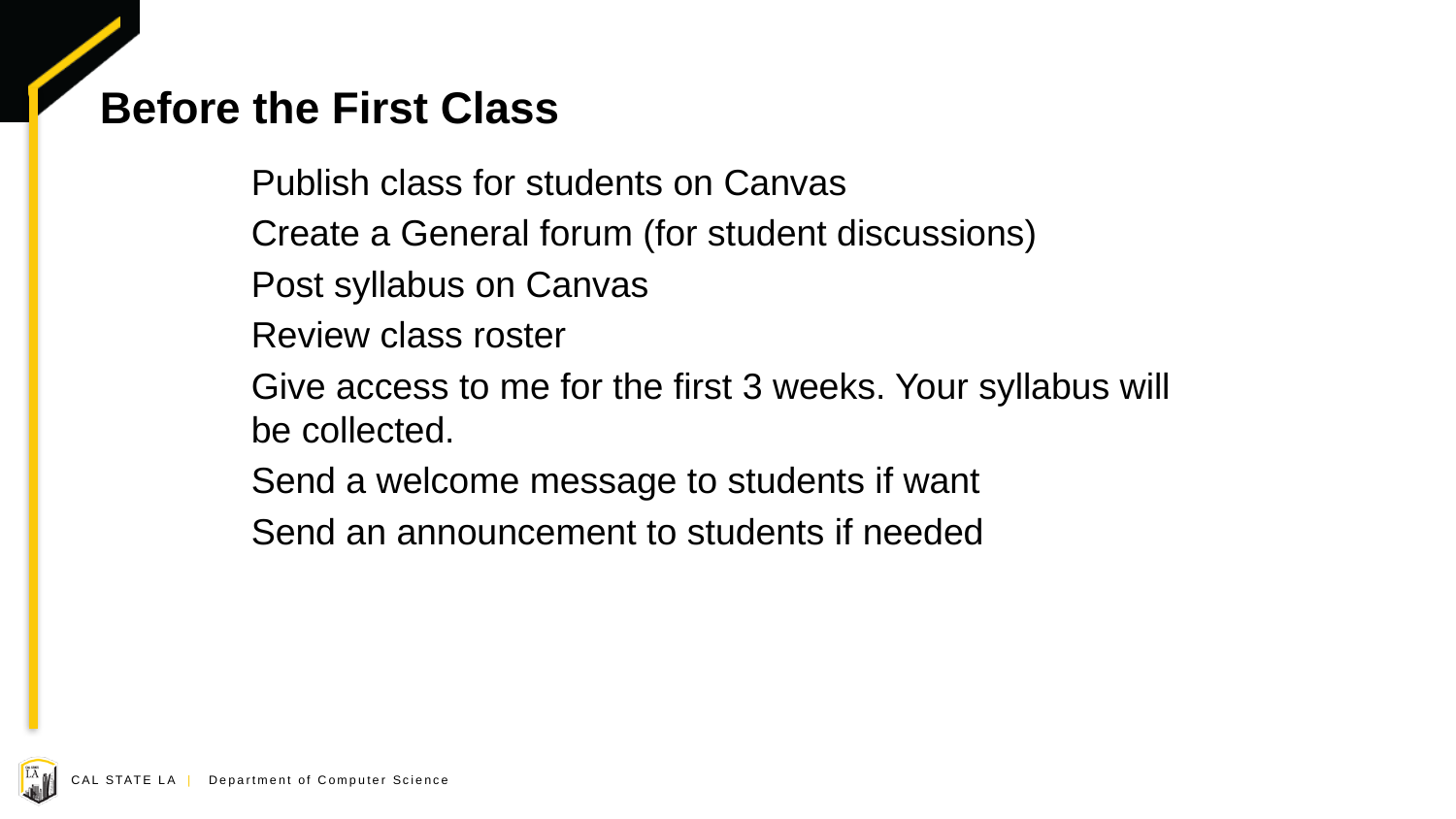

10
# Before the First Class
Publish class for students on Canvas
Create a General forum (for student discussions)
Post syllabus on Canvas
Review class roster
Give access to me for the first 3 weeks. Your syllabus will be collected.
Send a welcome message to students if want
Send an announcement to students if needed